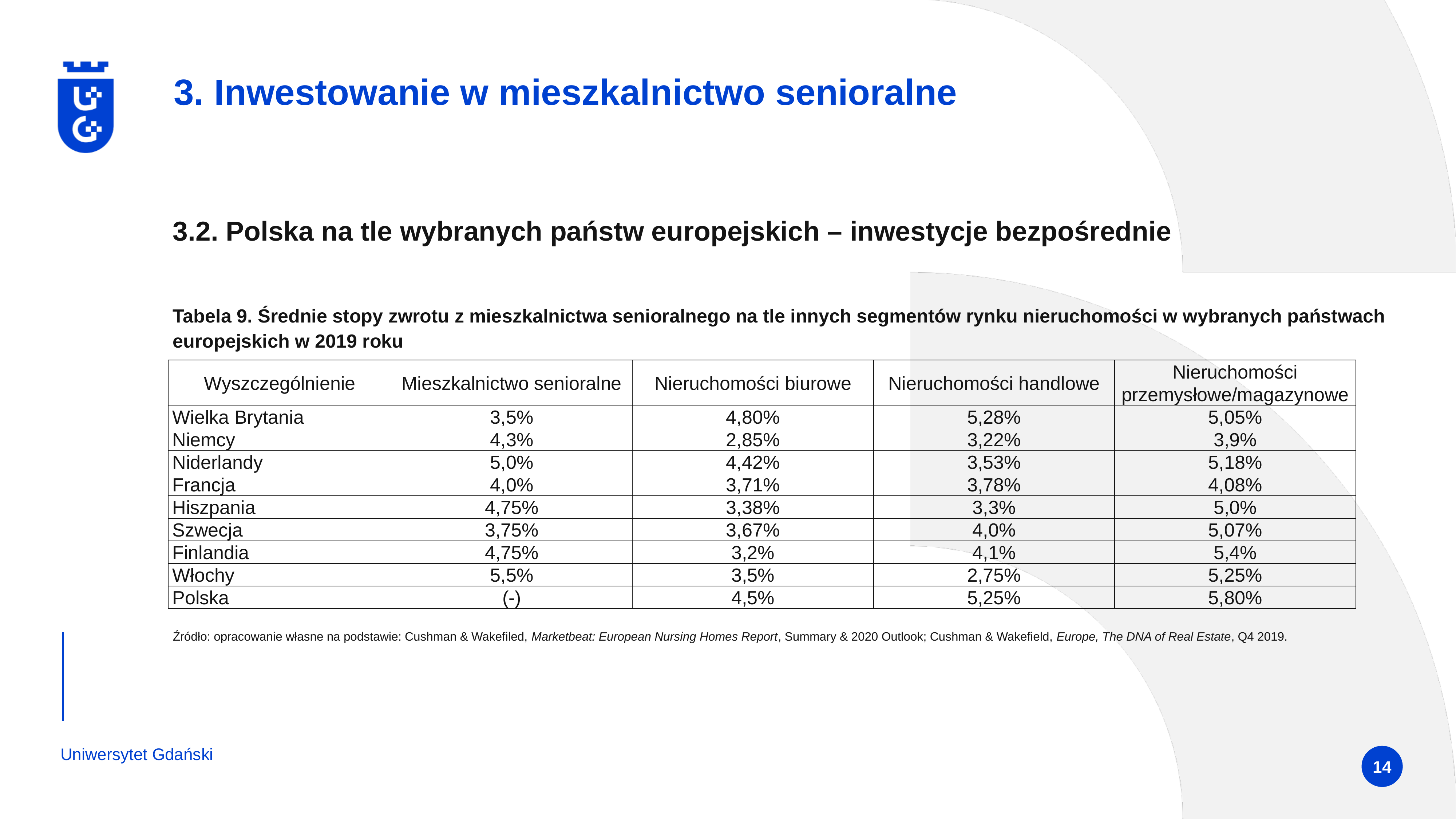

# 3. Inwestowanie w mieszkalnictwo senioralne
3.2. Polska na tle wybranych państw europejskich – inwestycje bezpośrednie

Tabela 9. Średnie stopy zwrotu z mieszkalnictwa senioralnego na tle innych segmentów rynku nieruchomości w wybranych państwach europejskich w 2019 roku

| Wyszczególnienie | Mieszkalnictwo senioralne | Nieruchomości biurowe | Nieruchomości handlowe | Nieruchomości przemysłowe/magazynowe |
| --- | --- | --- | --- | --- |
| Wielka Brytania | 3,5% | 4,80% | 5,28% | 5,05% |
| Niemcy | 4,3% | 2,85% | 3,22% | 3,9% |
| Niderlandy | 5,0% | 4,42% | 3,53% | 5,18% |
| Francja | 4,0% | 3,71% | 3,78% | 4,08% |
| Hiszpania | 4,75% | 3,38% | 3,3% | 5,0% |
| Szwecja | 3,75% | 3,67% | 4,0% | 5,07% |
| Finlandia | 4,75% | 3,2% | 4,1% | 5,4% |
| Włochy | 5,5% | 3,5% | 2,75% | 5,25% |
| Polska | (-) | 4,5% | 5,25% | 5,80% |
Źródło: opracowanie własne na podstawie: Cushman & Wakefiled, Marketbeat: European Nursing Homes Report, Summary & 2020 Outlook; Cushman & Wakefield, Europe, The DNA of Real Estate, Q4 2019.